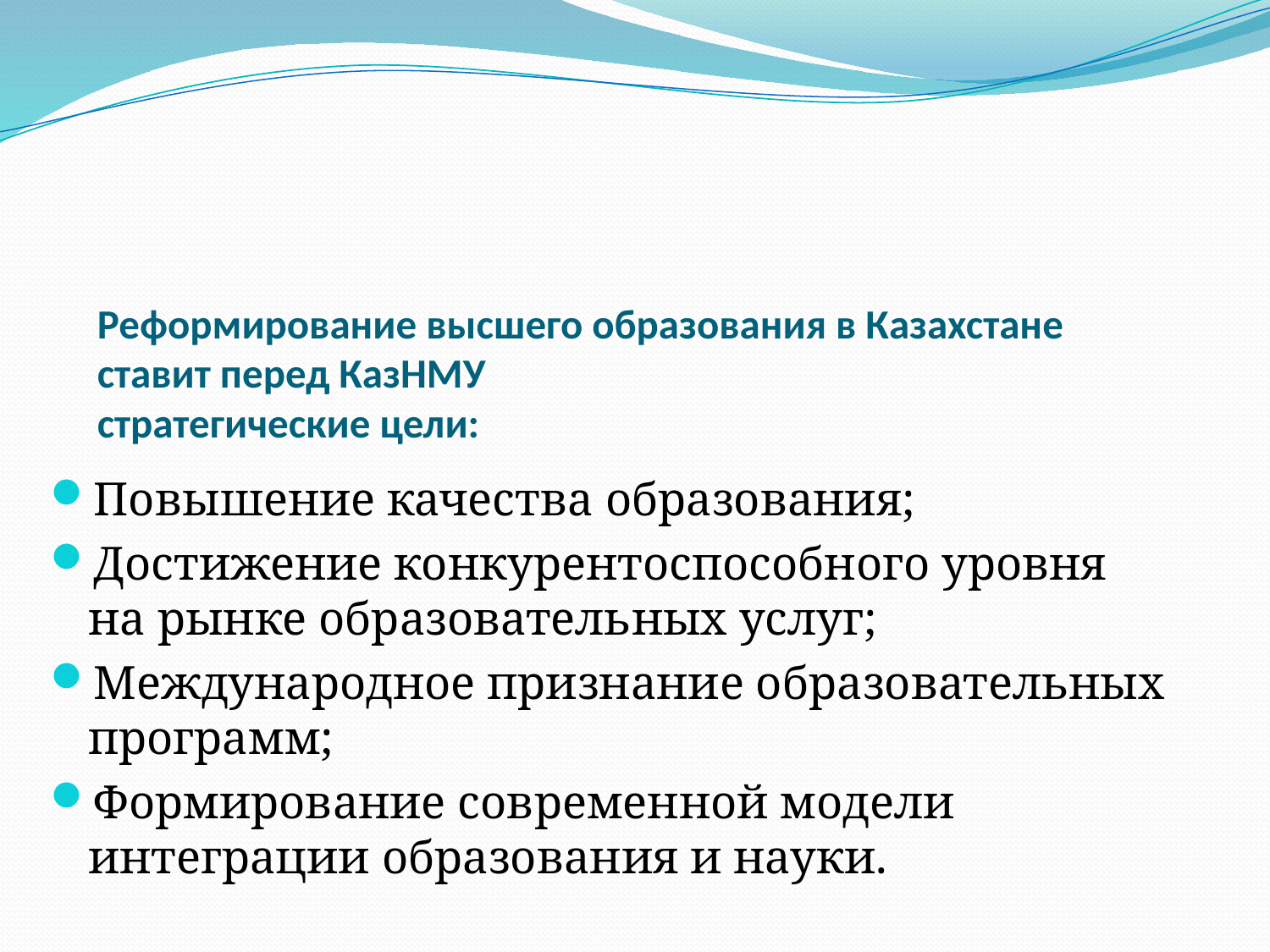

# Реформирование высшего образования в Казахстане ставит перед КазНМУ стратегические цели:
Повышение качества образования;
Достижение конкурентоспособного уровня на рынке образовательных услуг;
Международное признание образовательных программ;
Формирование современной модели интеграции образования и науки.